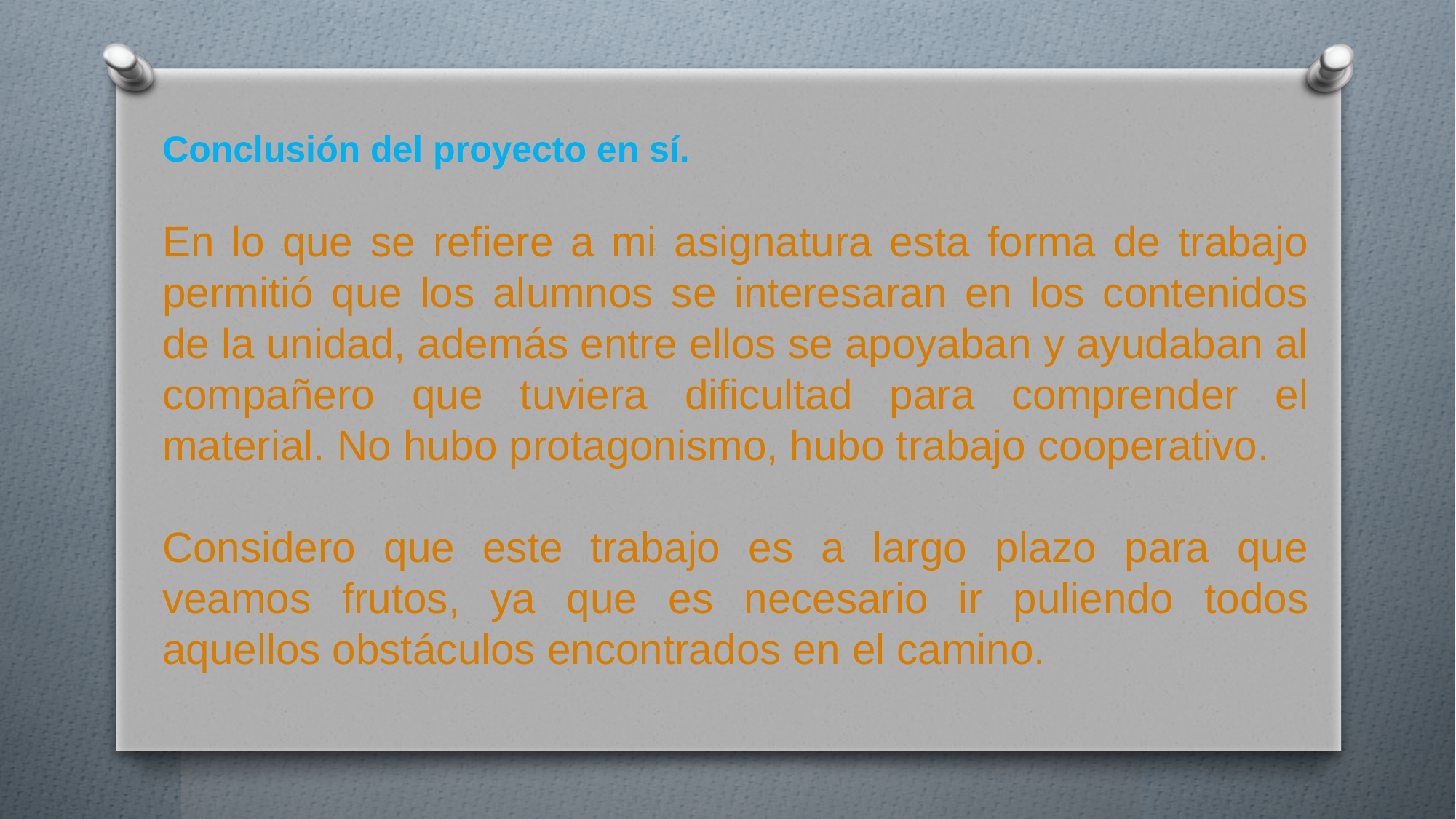

Conclusión del proyecto en sí.

En lo que se refiere a mi asignatura esta forma de trabajo permitió que los alumnos se interesaran en los contenidos de la unidad, además entre ellos se apoyaban y ayudaban al compañero que tuviera dificultad para comprender el material. No hubo protagonismo, hubo trabajo cooperativo.

Considero que este trabajo es a largo plazo para que veamos frutos, ya que es necesario ir puliendo todos aquellos obstáculos encontrados en el camino.